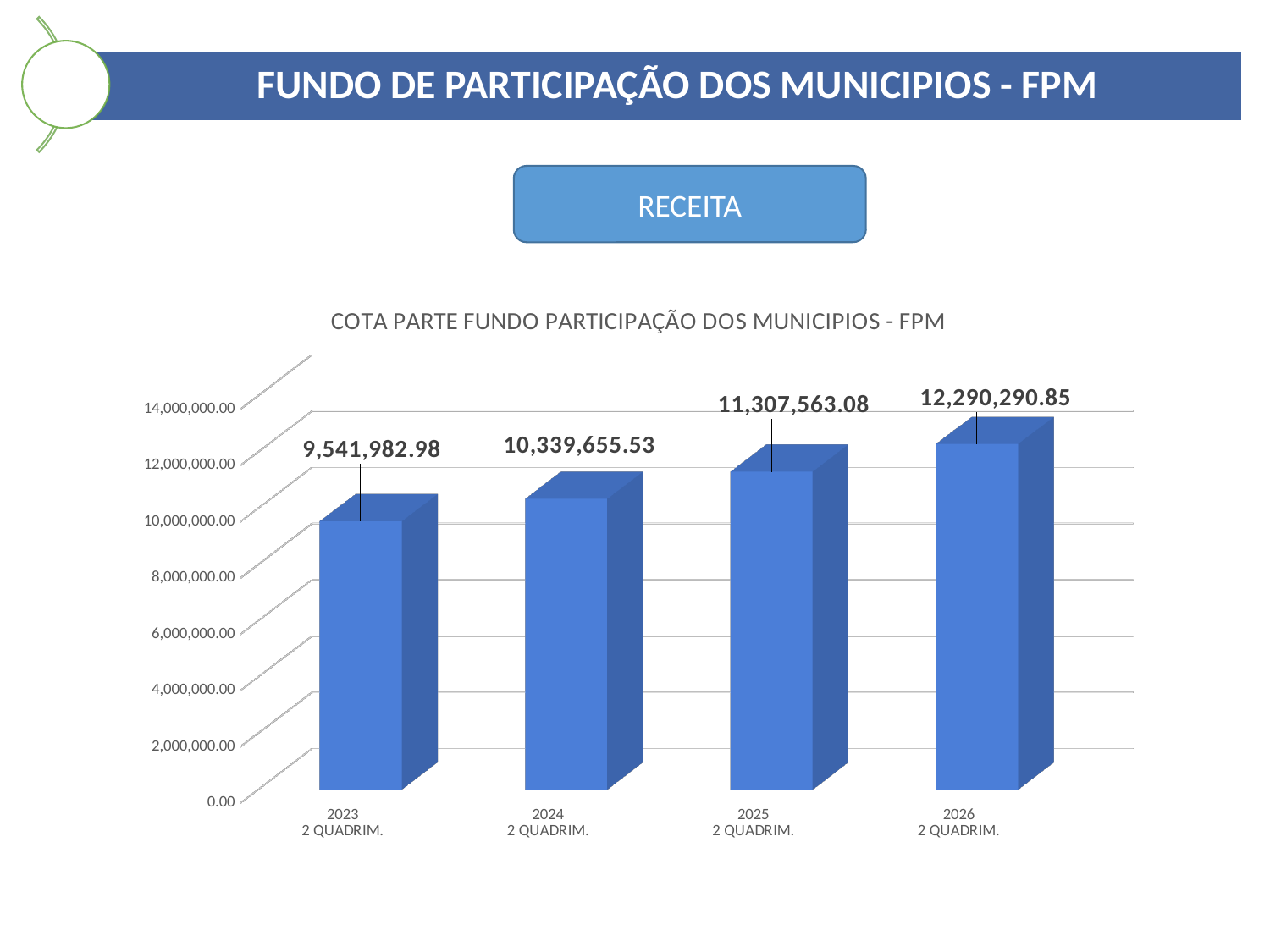

FUNDO DE PARTICIPAÇÃO DOS MUNICIPIOS - FPM
RECEITA

[unsupported chart]

QUARO 7 - RECEITAS DE CAPITAL: Prevista e Realizada